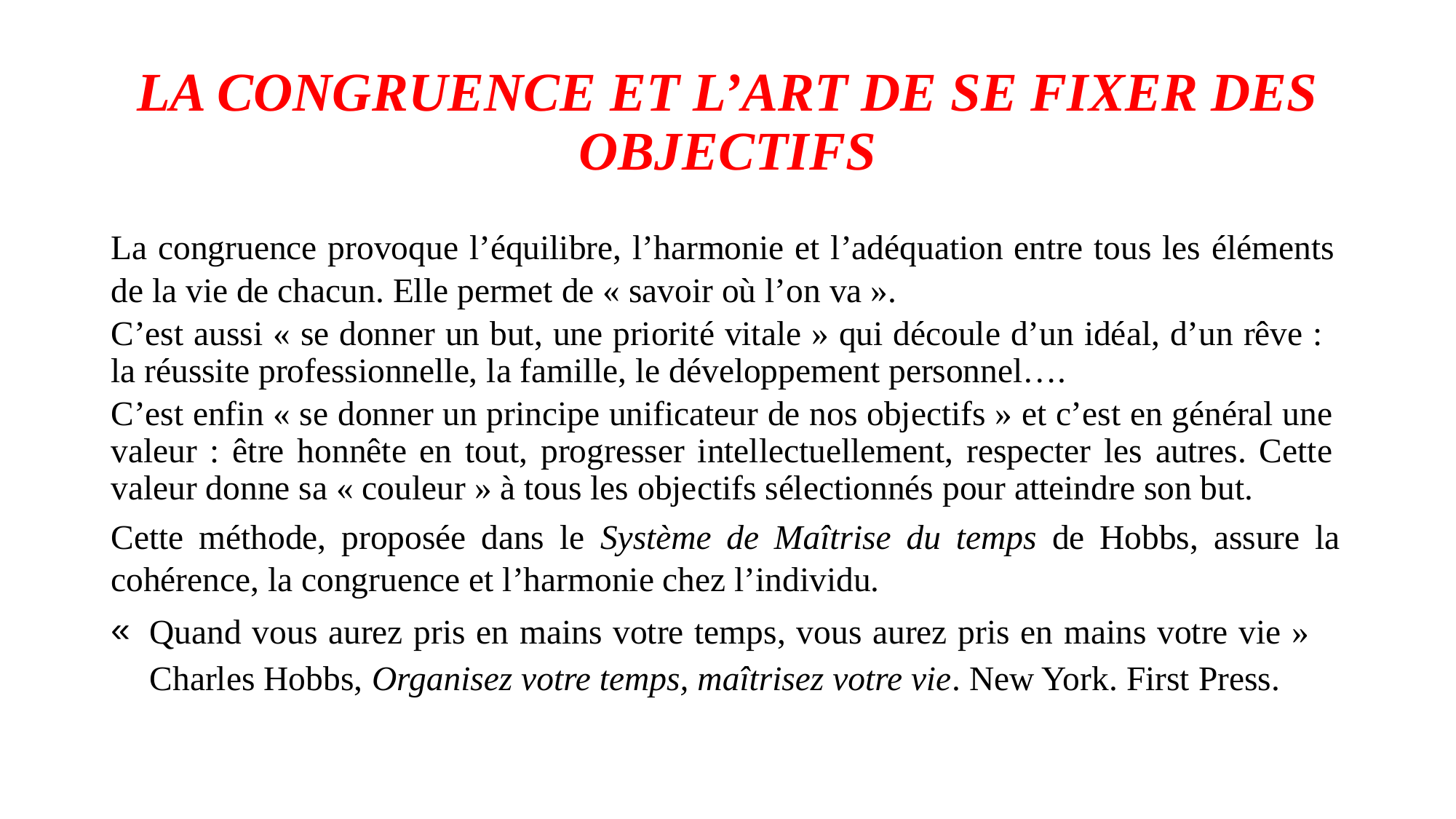

# LA CONGRUENCE ET L’ART DE SE FIXER DES OBJECTIFS
La congruence provoque l’équilibre, l’harmonie et l’adéquation entre tous les éléments de la vie de chacun. Elle permet de « savoir où l’on va ».
C’est aussi « se donner un but, une priorité vitale » qui découle d’un idéal, d’un rêve : la réussite professionnelle, la famille, le développement personnel….
C’est enfin « se donner un principe unificateur de nos objectifs » et c’est en général une valeur : être honnête en tout, progresser intellectuellement, respecter les autres. Cette valeur donne sa « couleur » à tous les objectifs sélectionnés pour atteindre son but.
Cette méthode, proposée dans le Système de Maîtrise du temps de Hobbs, assure la cohérence, la congruence et l’harmonie chez l’individu.
Quand vous aurez pris en mains votre temps, vous aurez pris en mains votre vie » Charles Hobbs, Organisez votre temps, maîtrisez votre vie. New York. First Press.